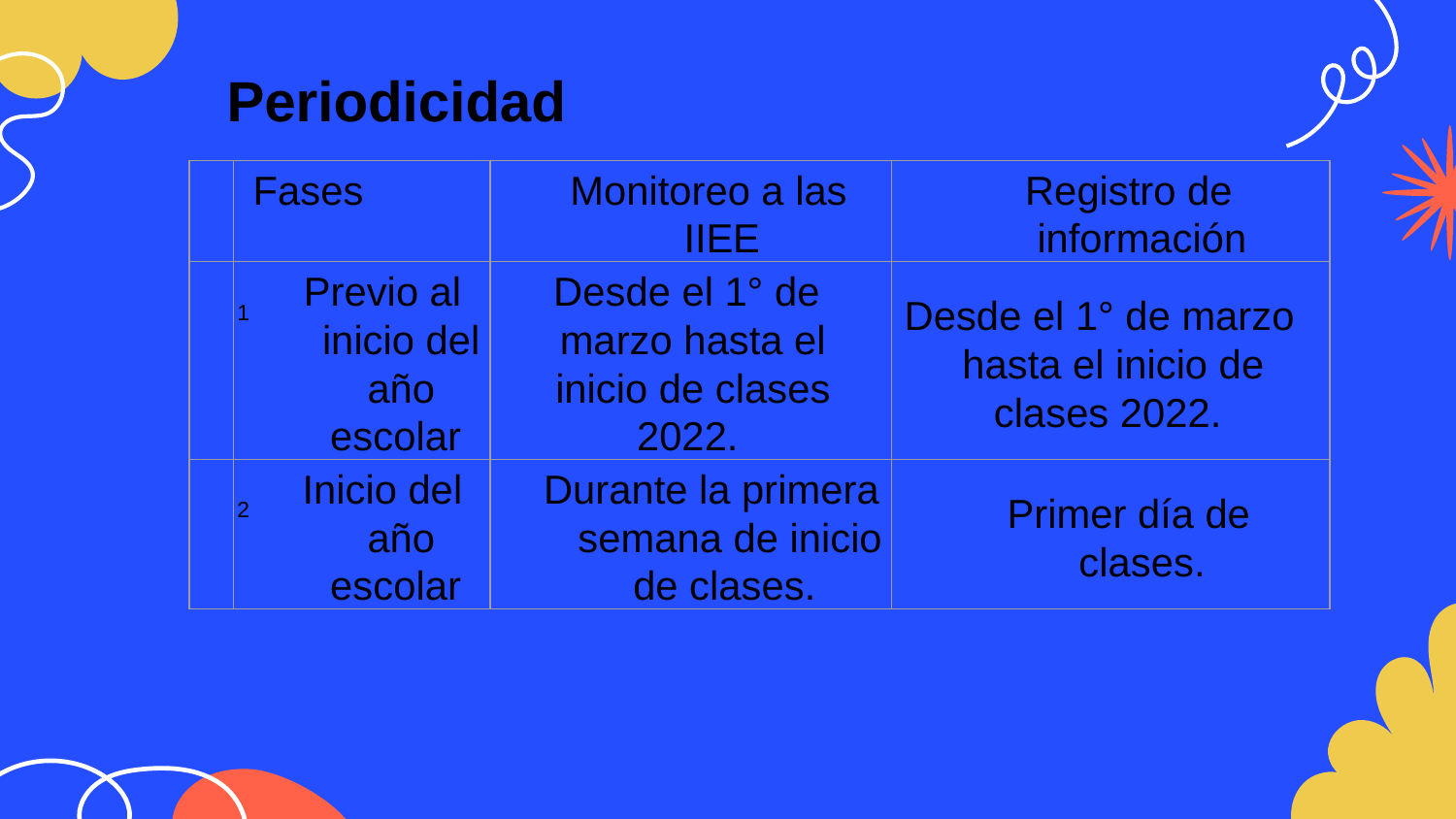

Periodicidad

|  | Fases | Monitoreo a las IIEE | Registro de información |
| --- | --- | --- | --- |
| 1 | Previo al inicio del año escolar | Desde el 1° de marzo hasta el inicio de clases 2022. | Desde el 1° de marzo hasta el inicio de clases 2022. |
| 2 | Inicio del año escolar | Durante la primera semana de inicio de clases. | Primer día de clases. |